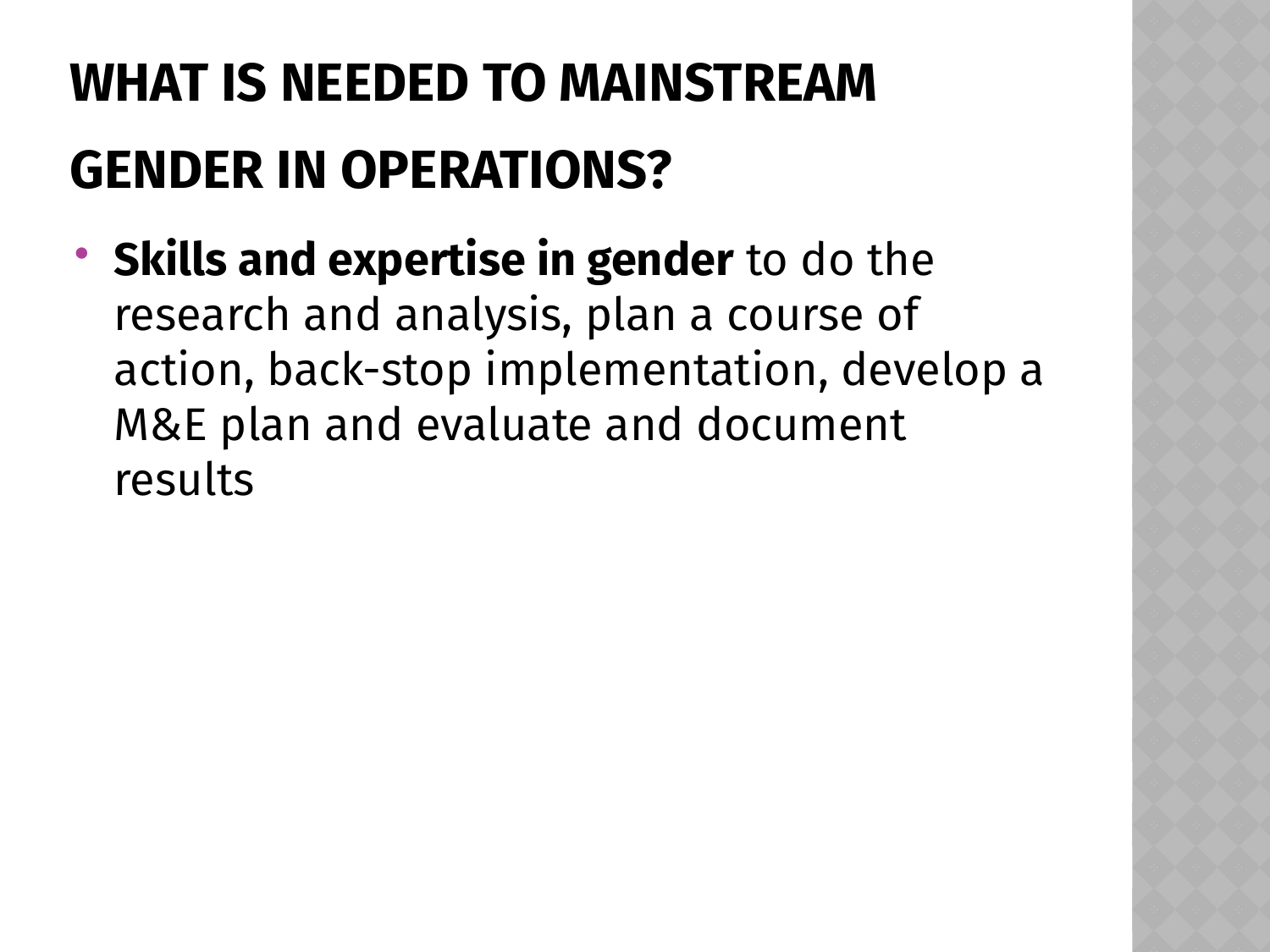

# What is needed to mainstream gender in operations?
Skills and expertise in gender to do the research and analysis, plan a course of action, back-stop implementation, develop a M&E plan and evaluate and document results